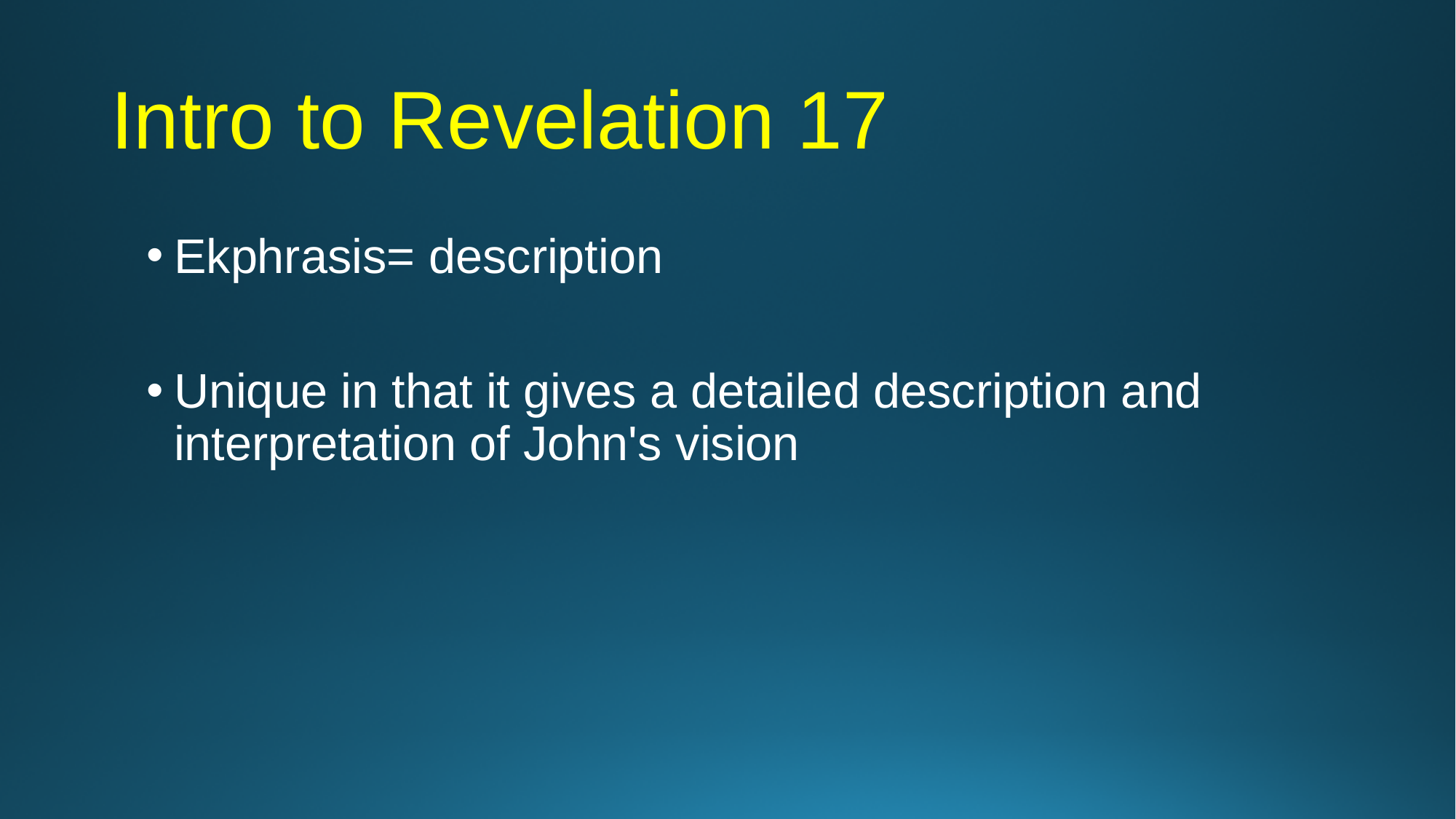

# Intro to Revelation 17
Ekphrasis= description

Unique in that it gives a detailed description and interpretation of John's vision